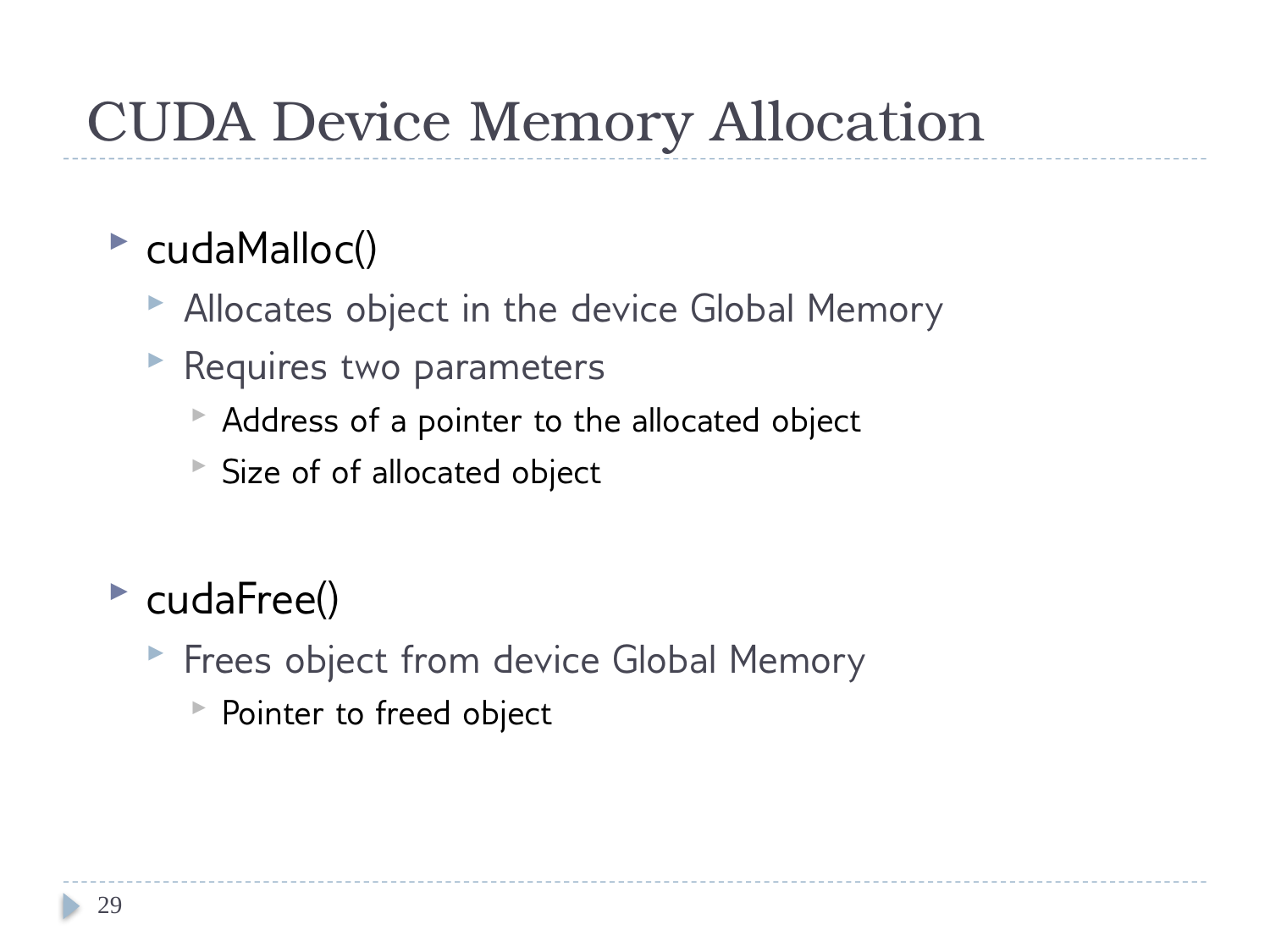

# CUDA Device Memory Allocation
cudaMalloc()
Allocates object in the device Global Memory
Requires two parameters
Address of a pointer to the allocated object
Size of of allocated object

cudaFree()
Frees object from device Global Memory
Pointer to freed object
29